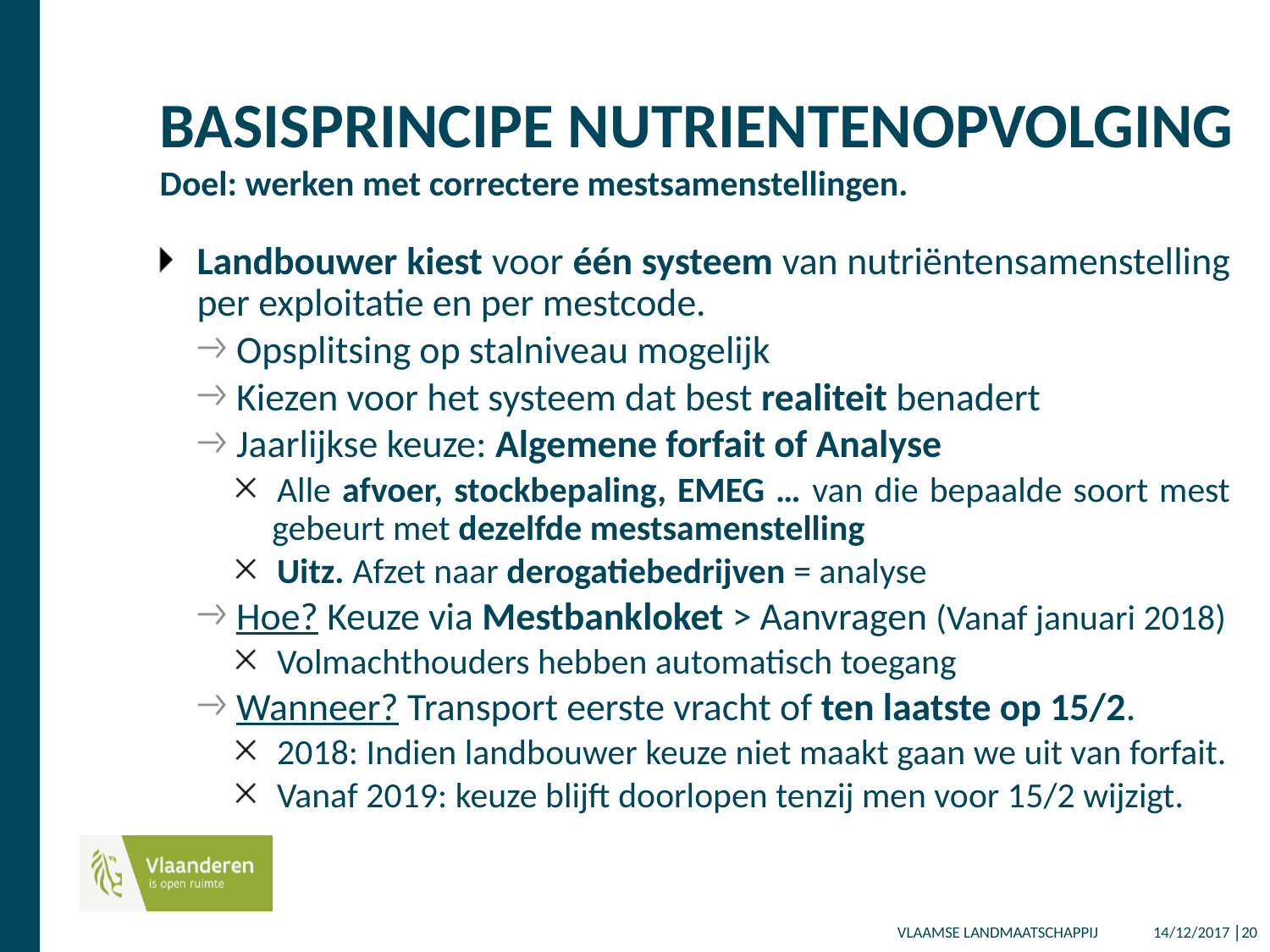

# BASISPRINCIPE NUTRIENTENOPVOLGING Doel: werken met correctere mestsamenstellingen.
Landbouwer kiest voor één systeem van nutriëntensamenstelling per exploitatie en per mestcode.
Opsplitsing op stalniveau mogelijk
Kiezen voor het systeem dat best realiteit benadert
Jaarlijkse keuze: Algemene forfait of Analyse
Alle afvoer, stockbepaling, EMEG … van die bepaalde soort mest gebeurt met dezelfde mestsamenstelling
Uitz. Afzet naar derogatiebedrijven = analyse
Hoe? Keuze via Mestbankloket > Aanvragen (Vanaf januari 2018)
Volmachthouders hebben automatisch toegang
Wanneer? Transport eerste vracht of ten laatste op 15/2.
2018: Indien landbouwer keuze niet maakt gaan we uit van forfait.
Vanaf 2019: keuze blijft doorlopen tenzij men voor 15/2 wijzigt.
14/12/2017 │20
VLAAMSE LANDMAATSCHAPPIJ